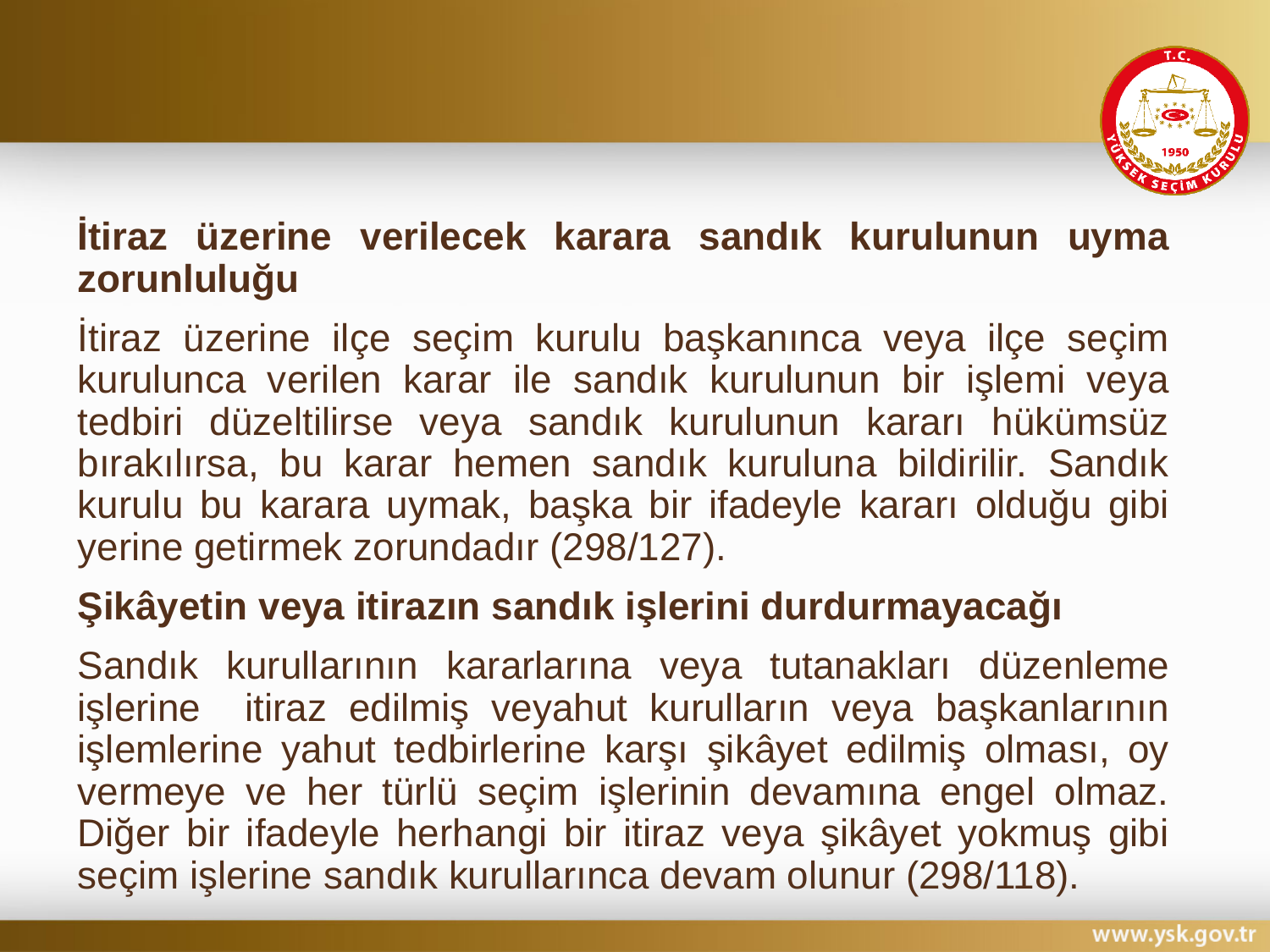

#

İtiraz üzerine verilecek karara sandık kurulunun uyma zorunluluğu
İtiraz üzerine ilçe seçim kurulu başkanınca veya ilçe seçim kurulunca verilen karar ile sandık kurulunun bir işlemi veya tedbiri düzeltilirse veya sandık kurulunun kararı hükümsüz bırakılırsa, bu karar hemen sandık kuruluna bildirilir. Sandık kurulu bu karara uymak, başka bir ifadeyle kararı olduğu gibi yerine getirmek zorundadır (298/127).
Şikâyetin veya itirazın sandık işlerini durdurmayacağı
Sandık kurullarının kararlarına veya tutanakları düzenleme işlerine  itiraz edilmiş veyahut kurulların veya başkanlarının işlemlerine yahut tedbirlerine karşı şikâyet edilmiş olması, oy vermeye ve her türlü seçim işlerinin devamına engel olmaz. Diğer bir ifadeyle herhangi bir itiraz veya şikâyet yokmuş gibi seçim işlerine sandık kurullarınca devam olunur (298/118).